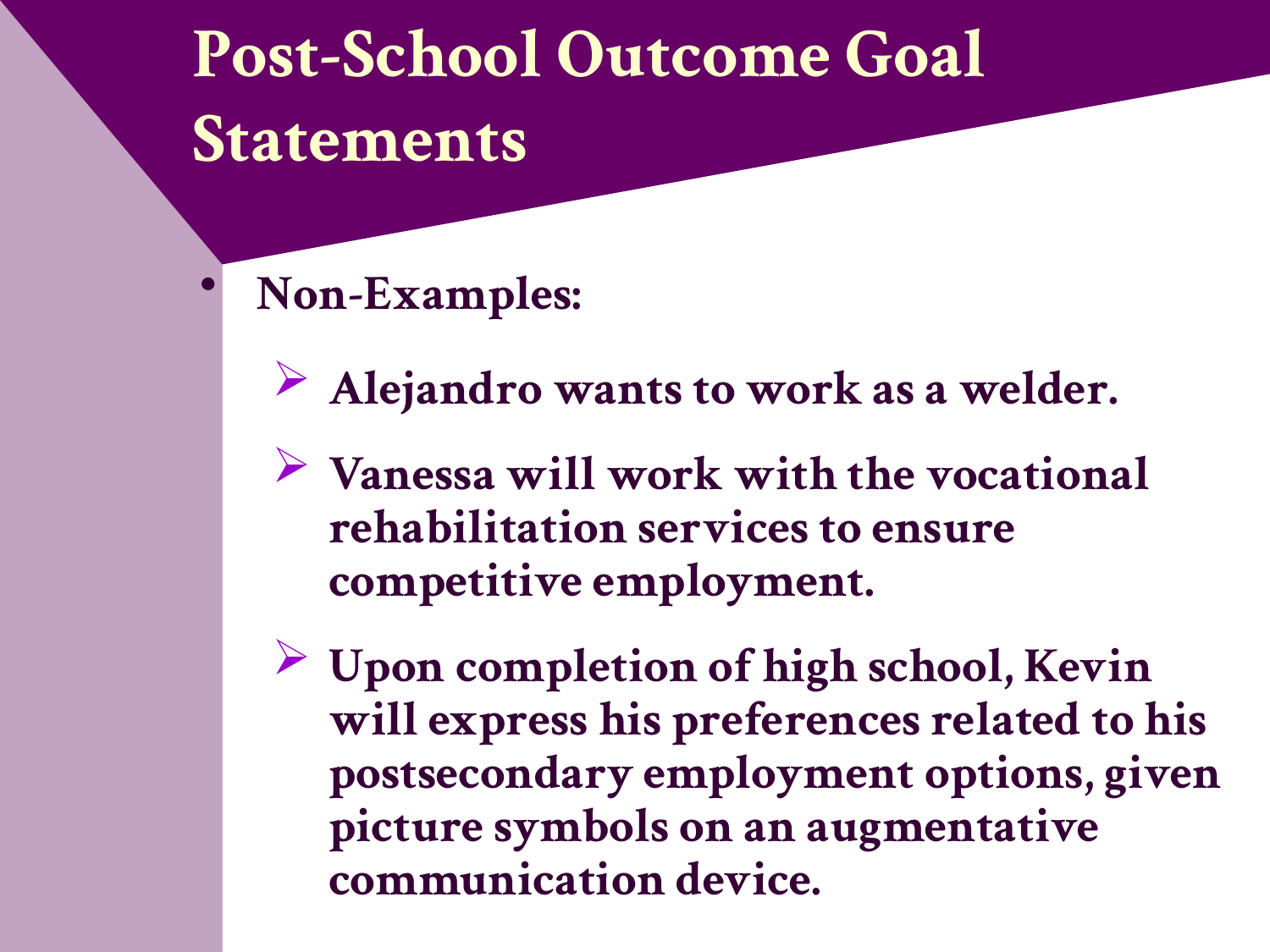

# Post-School Outcome Goal Statements
Non-Examples:

Alejandro wants to work as a welder.

Vanessa will work with the vocational rehabilitation services to ensure competitive employment.

Upon completion of high school, Kevin will express his preferences related to his postsecondary employment options, given picture symbols on an augmentative communication device.